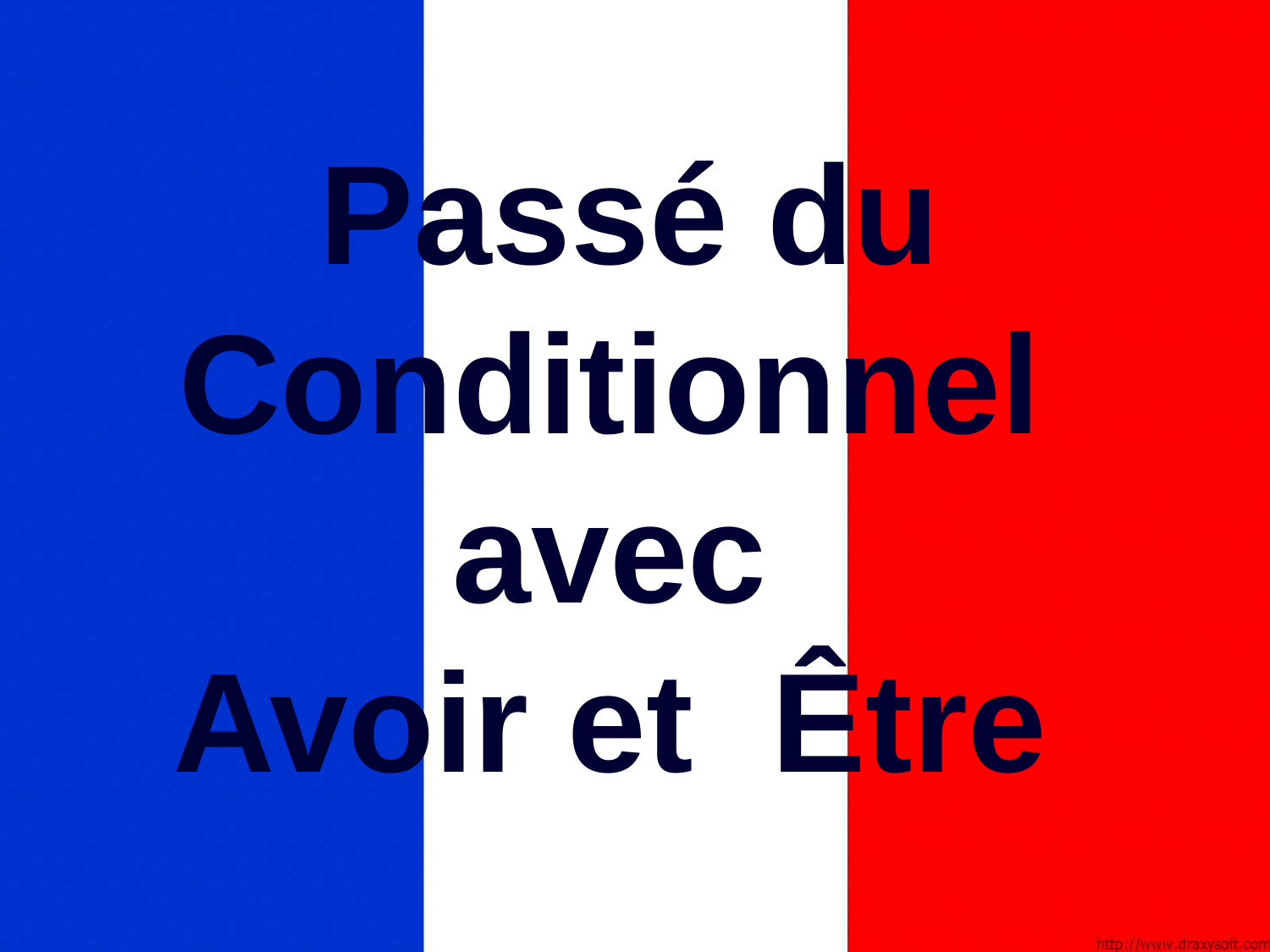

# Passé du Conditionnel avec Avoir et  Être